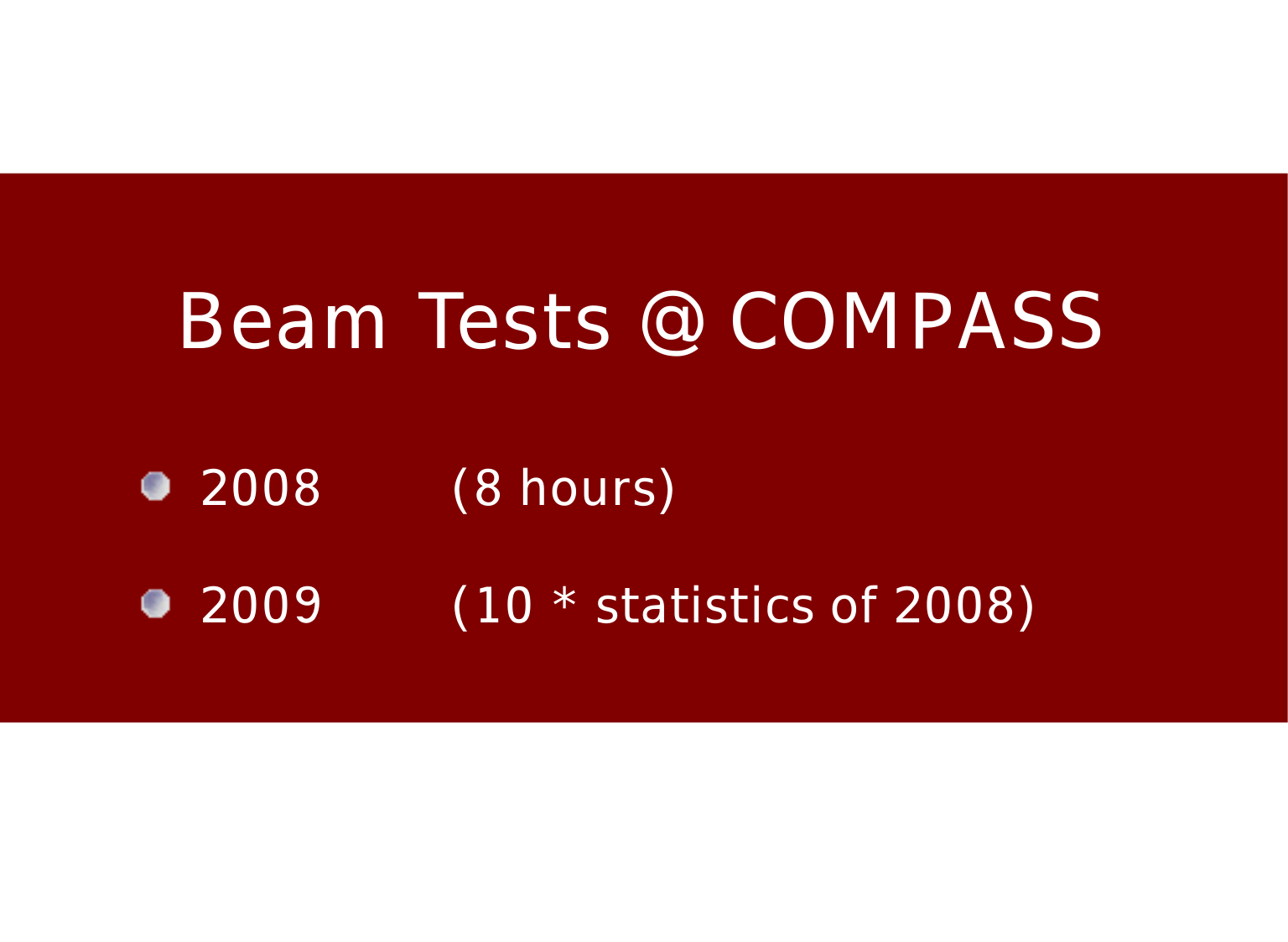

Beam Tests @ COMPASS

2008 	(8 hours)

2009 	(10 * statistics of 2008)